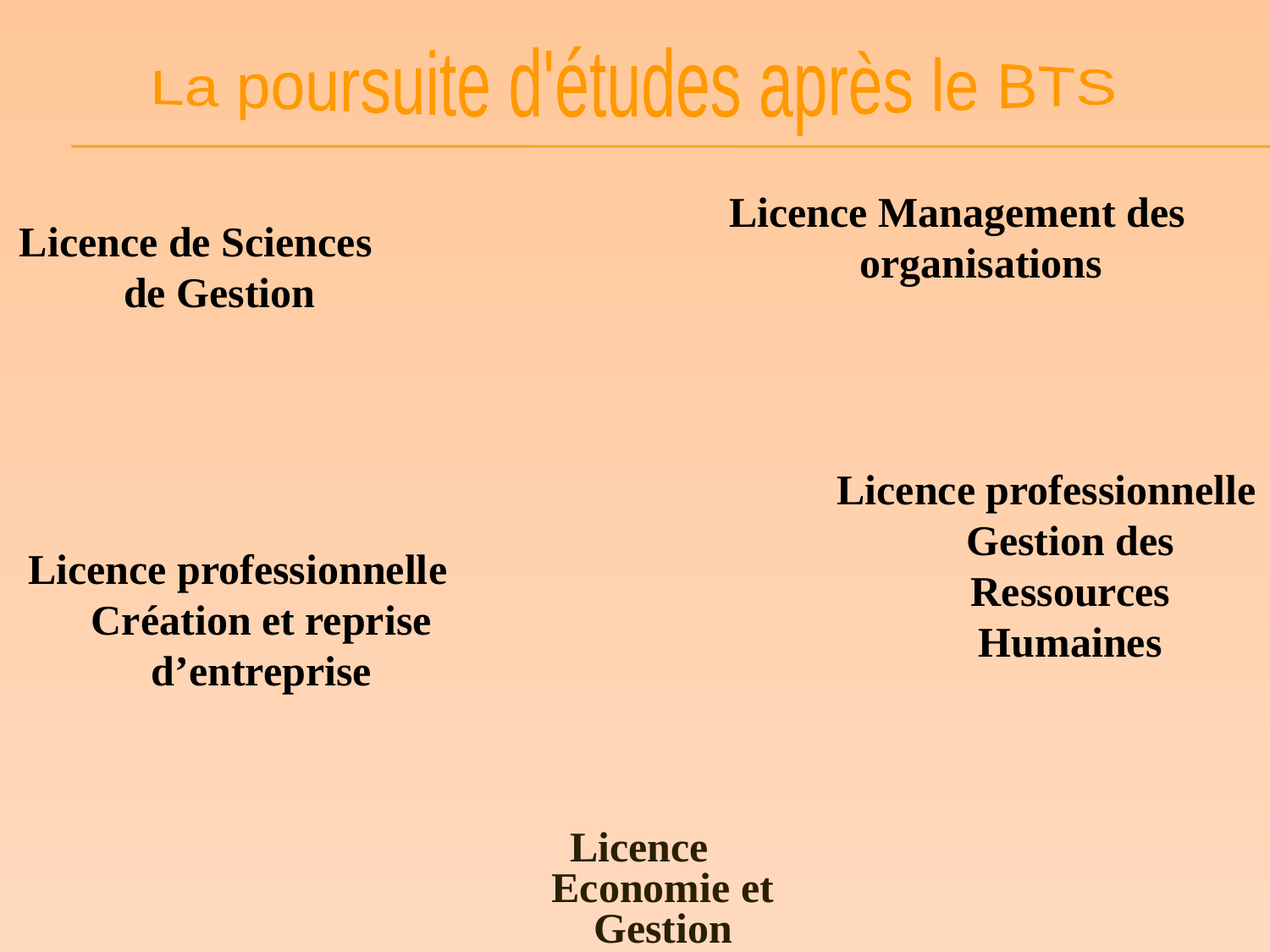

La poursuite d'études après le BTS
Licence Management des organisations

Licence de Sciences de Gestion

Licence professionnelle Gestion des Ressources Humaines
Licence professionnelle Création et reprise d’entreprise
Licence Economie et Gestion